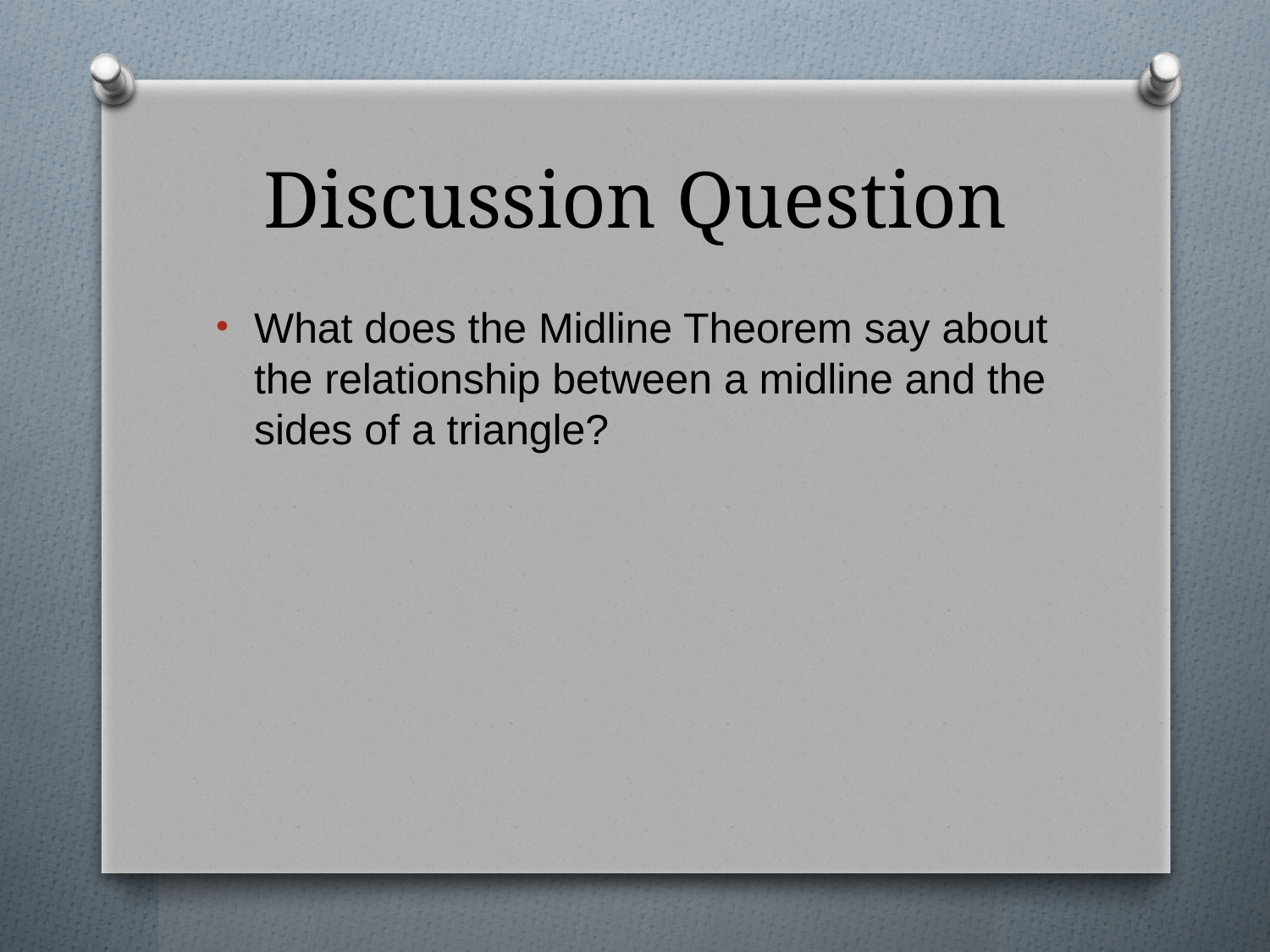

# Discussion Question
What does the Midline Theorem say about the relationship between a midline and the sides of a triangle?